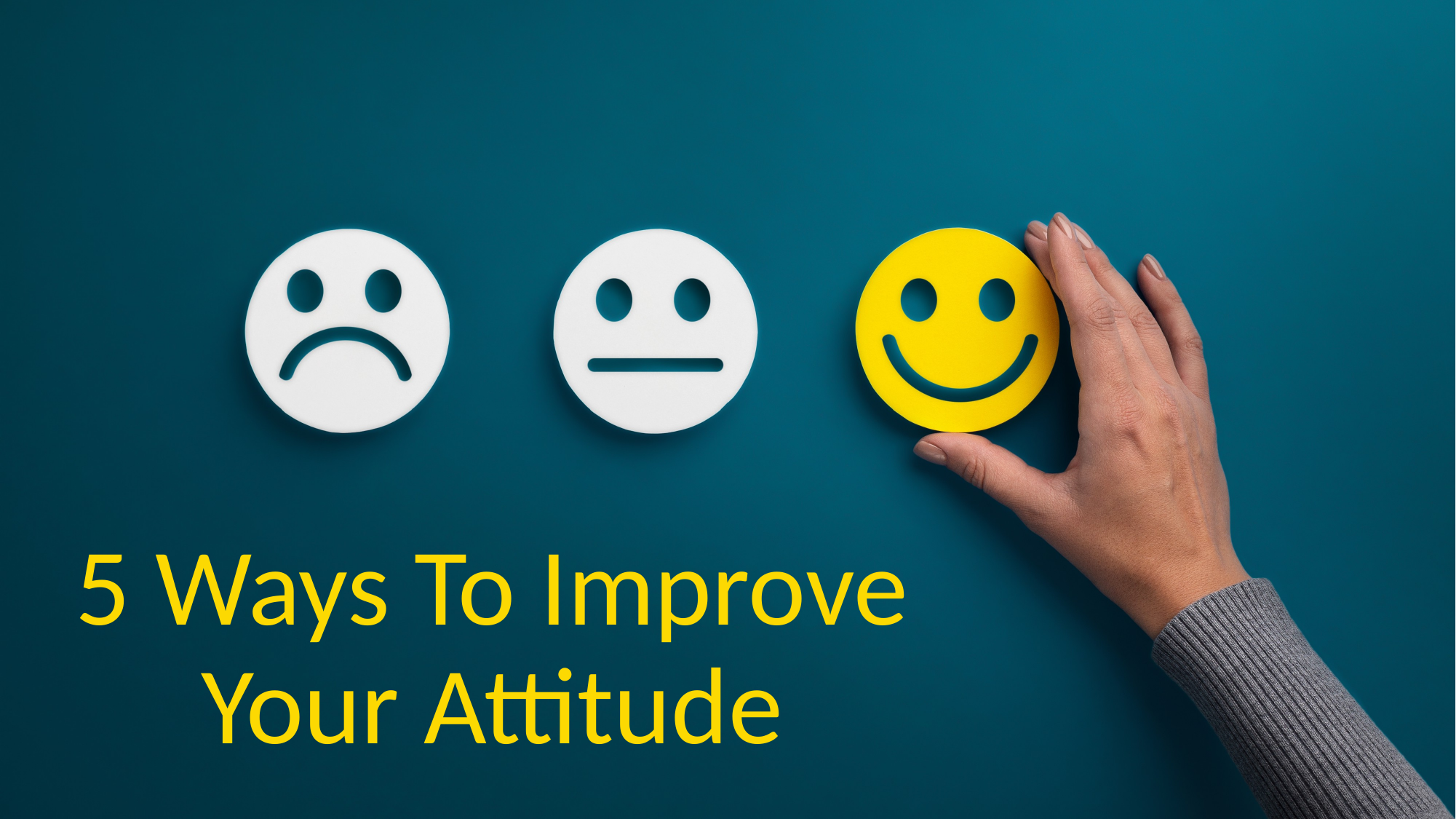

# 5 Ways To Improve Your Attitude